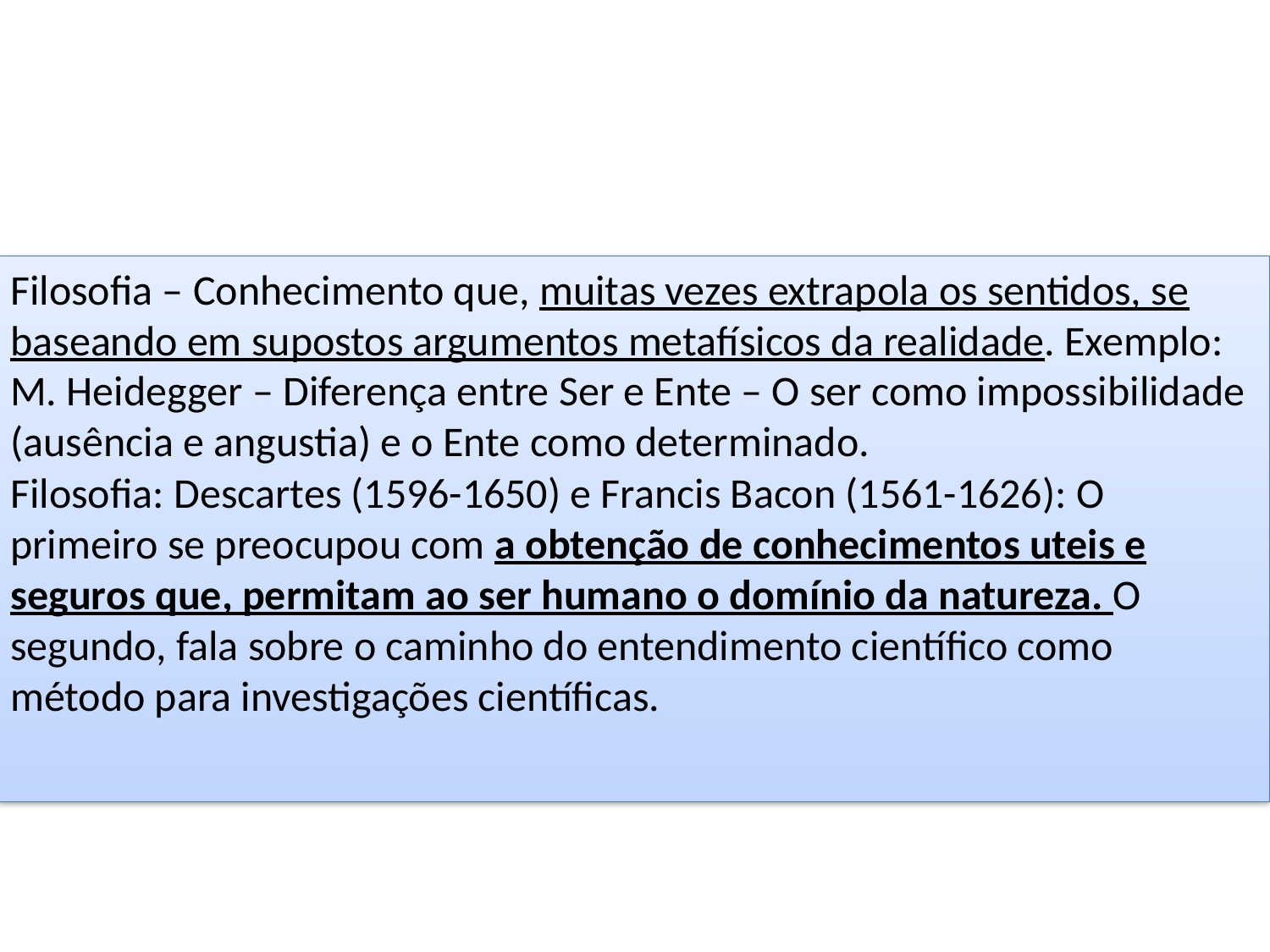

#

Filosofia – Conhecimento que, muitas vezes extrapola os sentidos, se baseando em supostos argumentos metafísicos da realidade. Exemplo: M. Heidegger – Diferença entre Ser e Ente – O ser como impossibilidade (ausência e angustia) e o Ente como determinado.
Filosofia: Descartes (1596-1650) e Francis Bacon (1561-1626): O primeiro se preocupou com a obtenção de conhecimentos uteis e seguros que, permitam ao ser humano o domínio da natureza. O segundo, fala sobre o caminho do entendimento científico como método para investigações científicas.